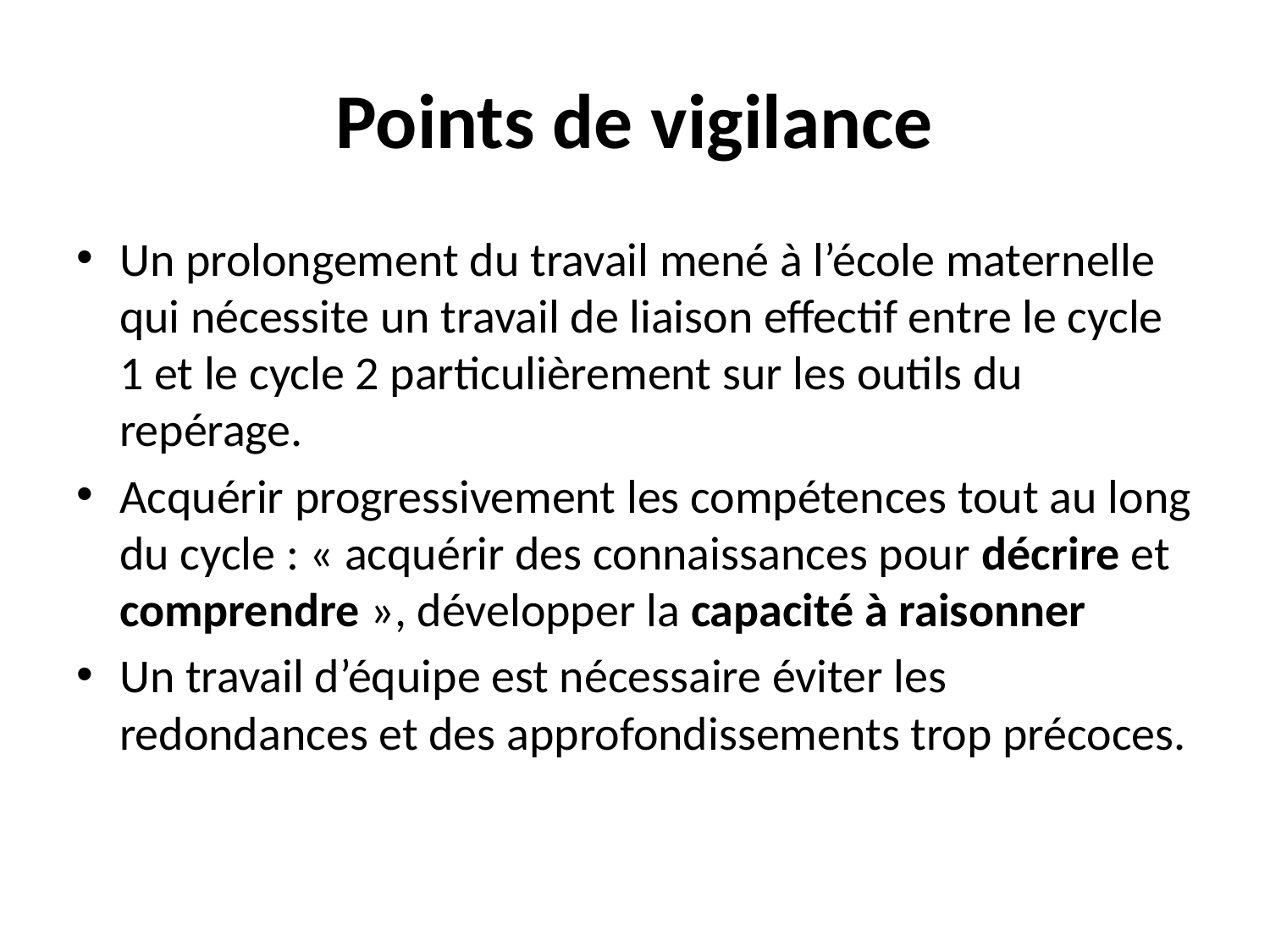

# Points de vigilance
Un prolongement du travail mené à l’école maternelle qui nécessite un travail de liaison effectif entre le cycle 1 et le cycle 2 particulièrement sur les outils du repérage.
Acquérir progressivement les compétences tout au long du cycle : « acquérir des connaissances pour décrire et comprendre », développer la capacité à raisonner
Un travail d’équipe est nécessaire éviter les redondances et des approfondissements trop précoces.